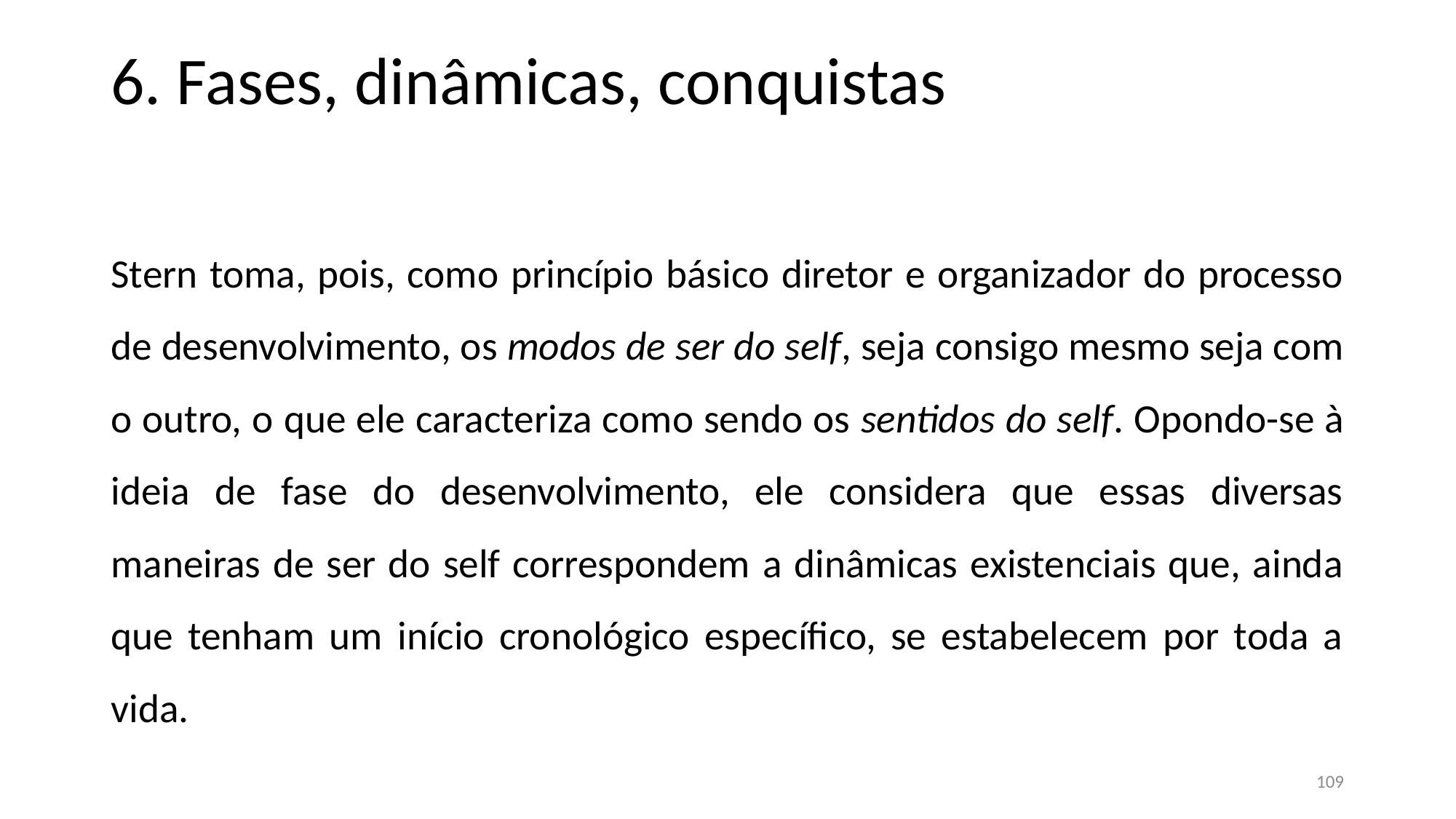

# 6. Fases, dinâmicas, conquistas
Stern toma, pois, como princípio básico diretor e organizador do processo de desenvolvimento, os modos de ser do self, seja consigo mesmo seja com o outro, o que ele caracteriza como sendo os sentidos do self. Opondo-se à ideia de fase do desenvolvimento, ele considera que essas diversas maneiras de ser do self correspondem a dinâmicas existenciais que, ainda que tenham um início cronológico específico, se estabelecem por toda a vida.

109